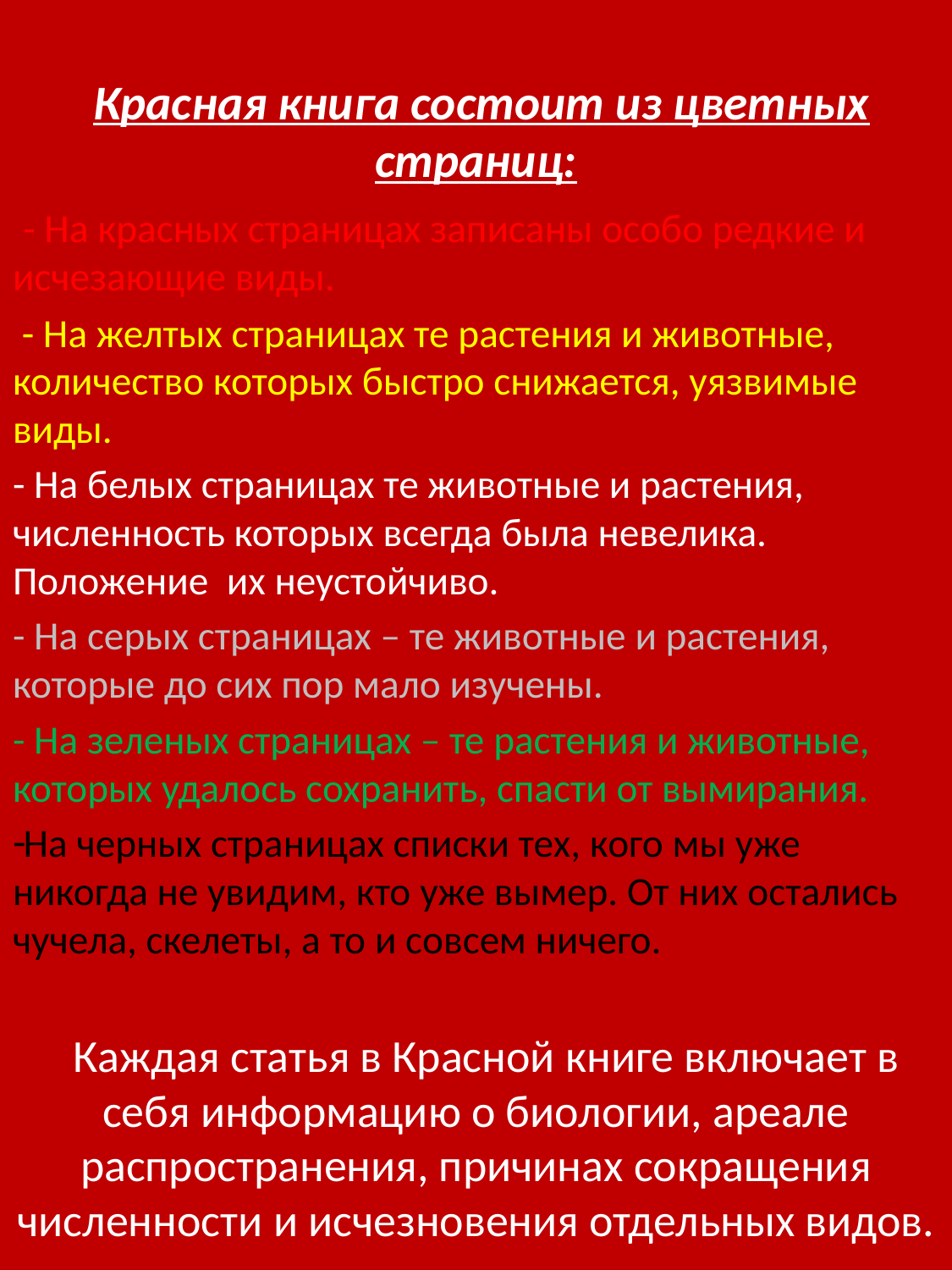

Красная книга состоит из цветных страниц:
 - На красных страницах записаны особо редкие и исчезающие виды.
 - На желтых страницах те растения и животные, количество которых быстро снижается, уязвимые виды.
- На белых страницах те животные и растения, численность которых всегда была невелика. Положение  их неустойчиво.
- На серых страницах – те животные и растения, которые до сих пор мало изучены.
- На зеленых страницах – те растения и животные, которых удалось сохранить, спасти от вымирания.
На черных страницах списки тех, кого мы уже никогда не увидим, кто уже вымер. От них остались чучела, скелеты, а то и совсем ничего.

  Каждая статья в Красной книге включает в себя информацию о биологии, ареале распространения, причинах сокращения численности и исчезновения отдельных видов.
#